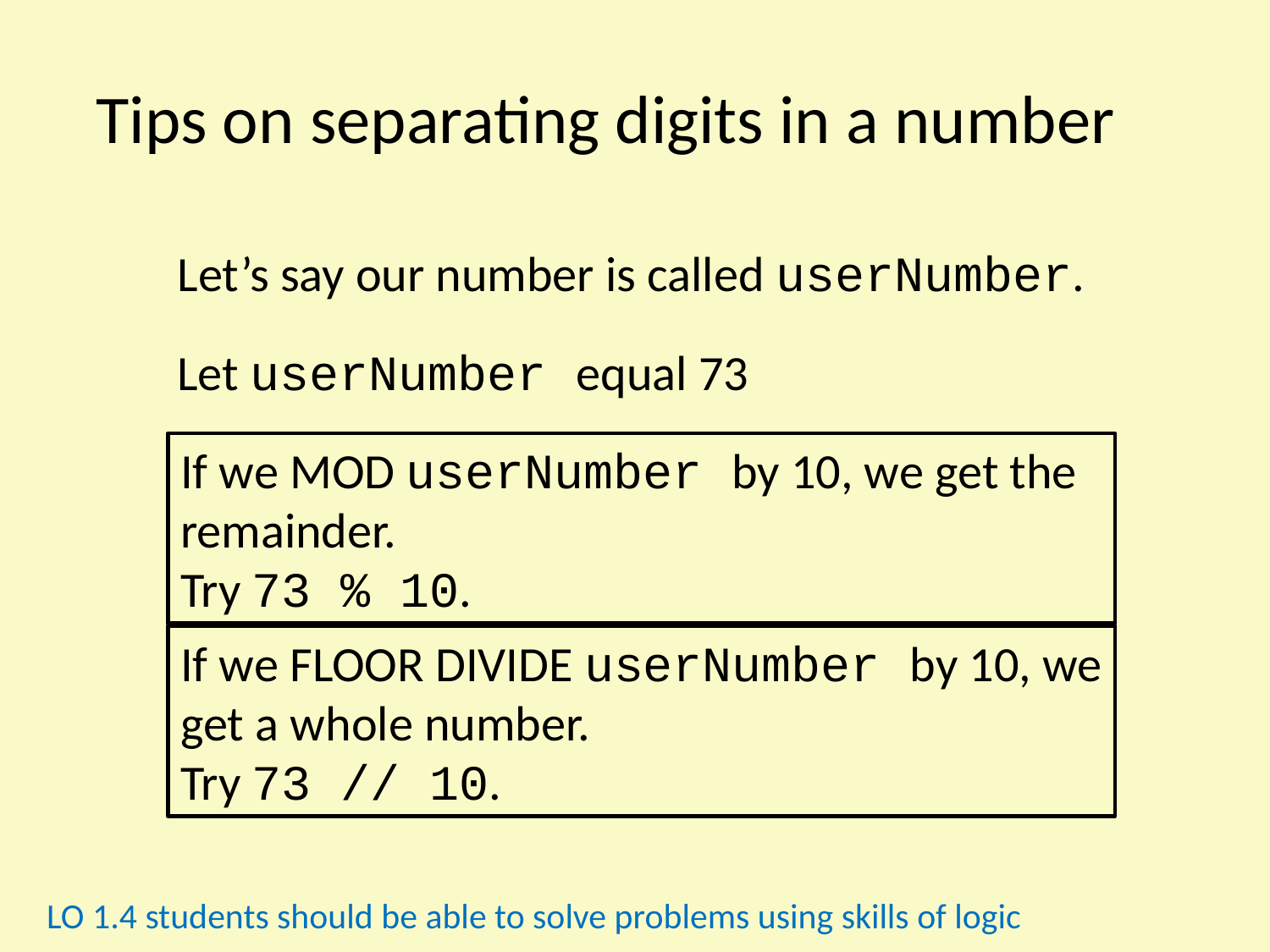

Tips on separating digits in a number
Let’s say our number is called userNumber.
Let userNumber equal 73
If we MOD userNumber by 10, we get the remainder.
Try 73 % 10.
If we FLOOR DIVIDE userNumber by 10, we get a whole number.
Try 73 // 10.
LO 1.4 students should be able to solve problems using skills of logic